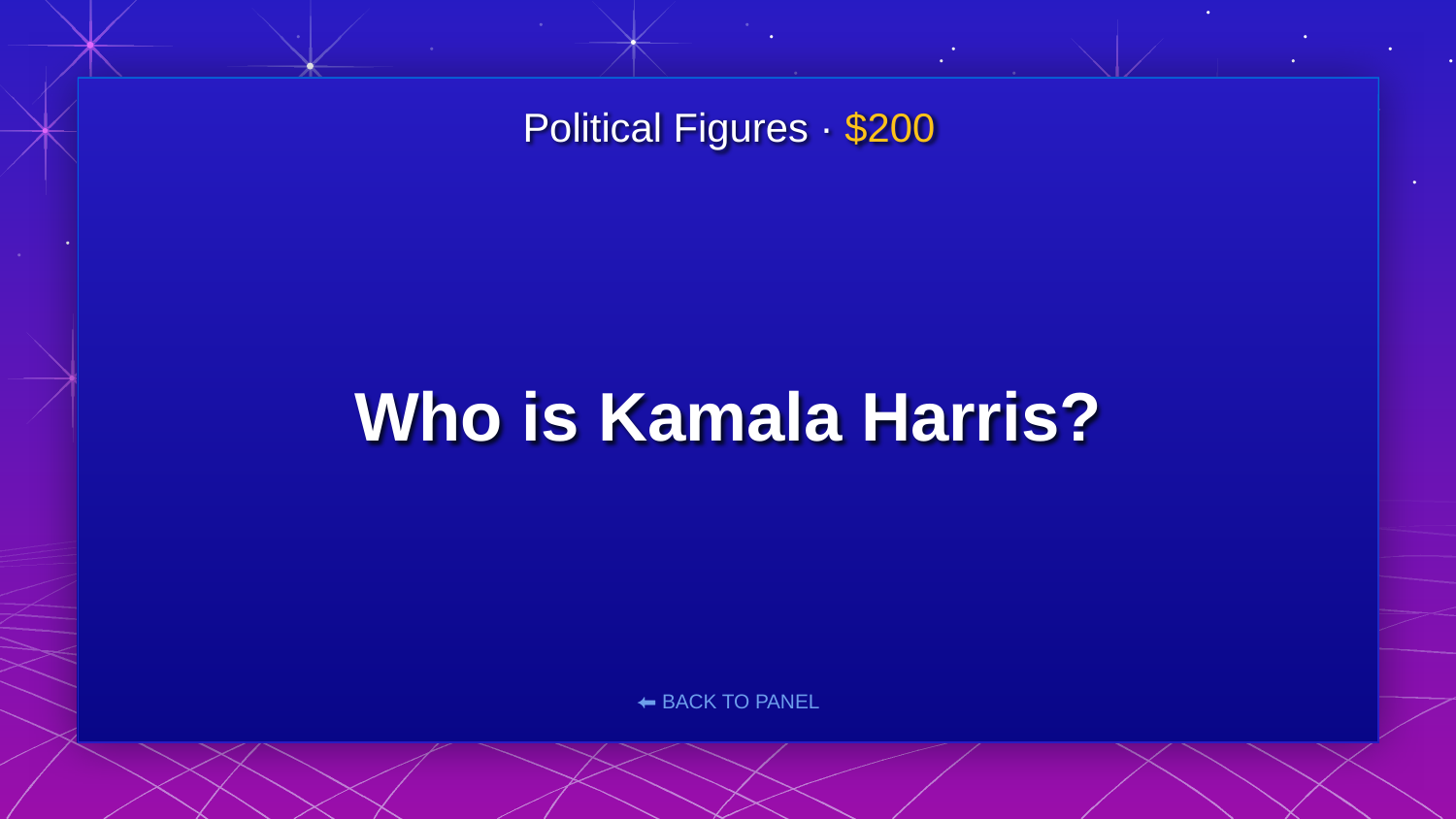

Political Figures · $200
# Who is Kamala Harris?